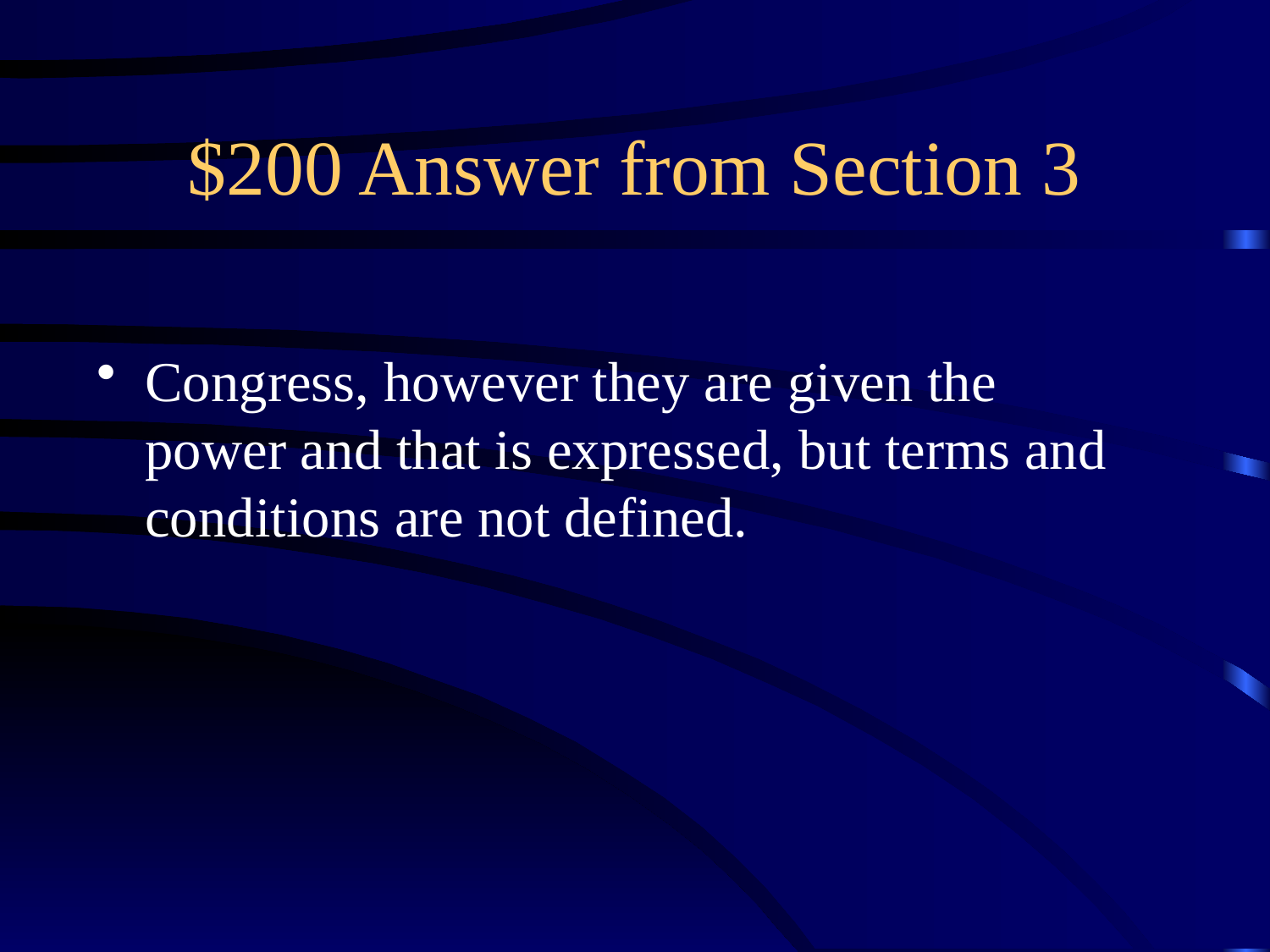

# $200 Answer from Section 3
Congress, however they are given the power and that is expressed, but terms and conditions are not defined.